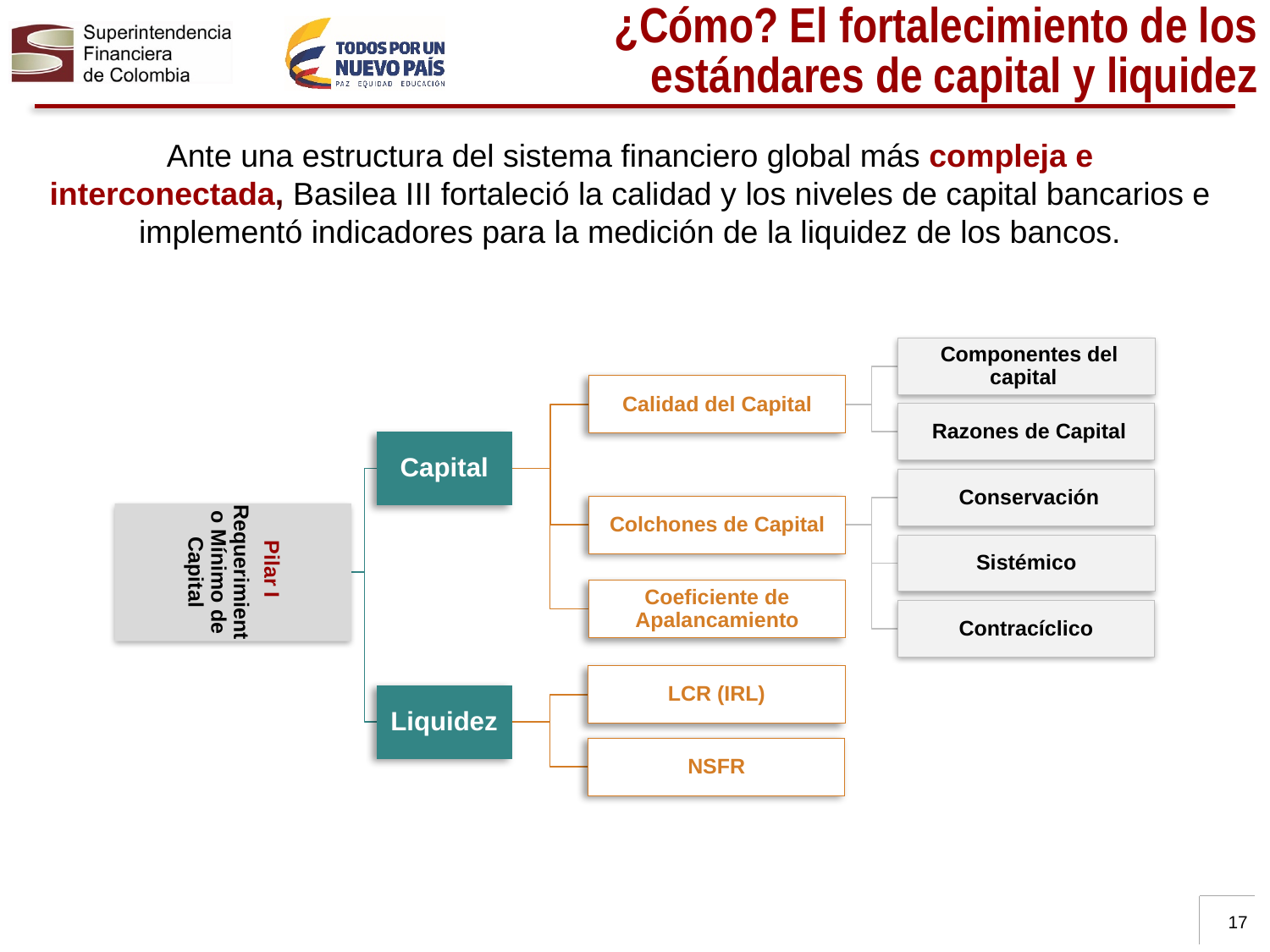

¿Cómo? El fortalecimiento de los estándares de capital y liquidez
Ante una estructura del sistema financiero global más compleja e interconectada, Basilea III fortaleció la calidad y los niveles de capital bancarios e implementó indicadores para la medición de la liquidez de los bancos.

Pilar I
Requerimiento Mínimo de Capital
Capital
Calidad del Capital
 Componentes del capital
 Razones de Capital
Colchones de Capital
 Conservación
 Sistémico
Contracíclico
Coeficiente de Apalancamiento
Liquidez
LCR (IRL)
NSFR
17